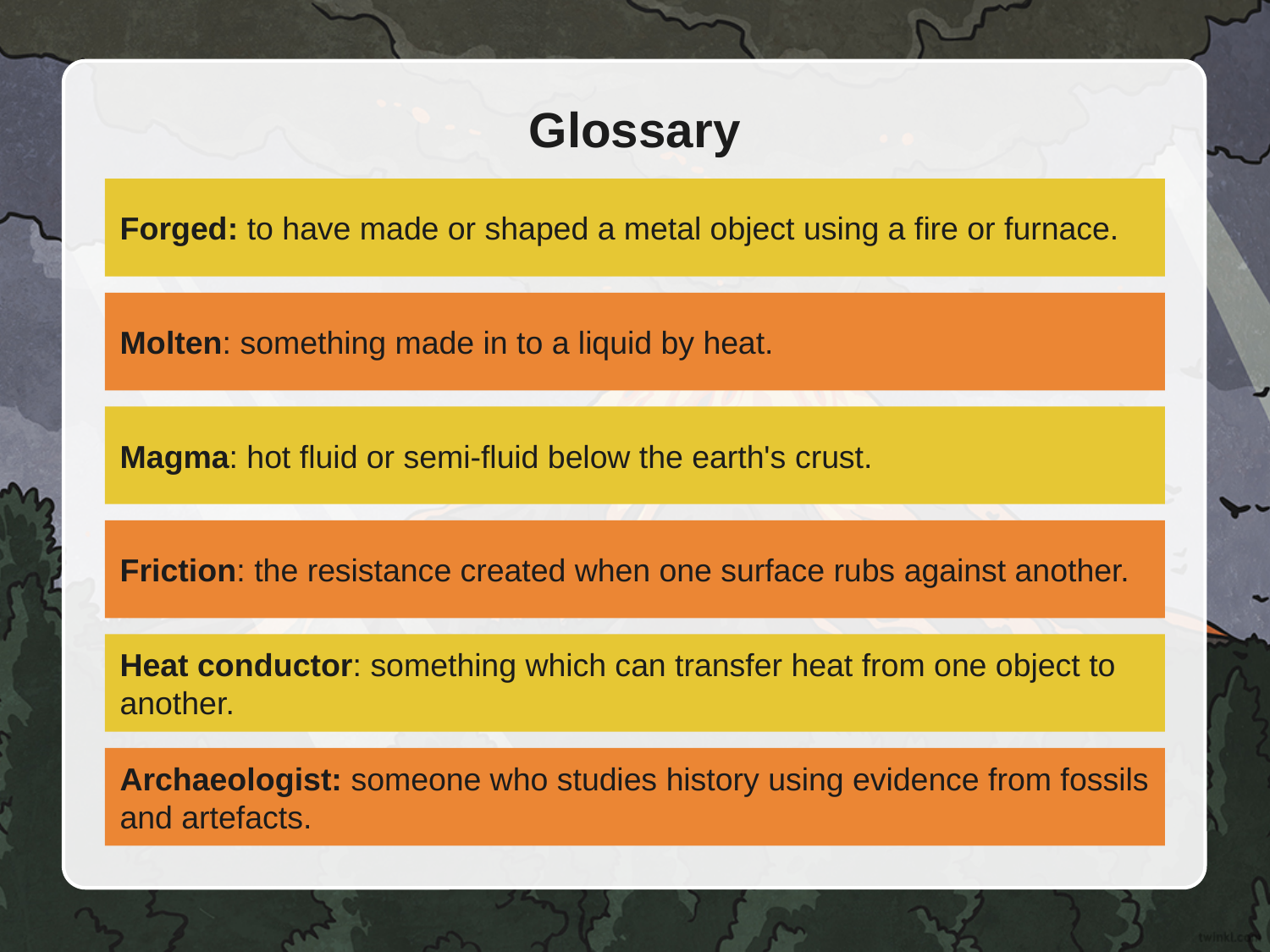

Glossary
Forged: to have made or shaped a metal object using a fire or furnace.
Molten: something made in to a liquid by heat.
Magma: hot fluid or semi-fluid below the earth's crust.
Friction: the resistance created when one surface rubs against another.
Heat conductor: something which can transfer heat from one object to another.
Archaeologist: someone who studies history using evidence from fossils and artefacts.